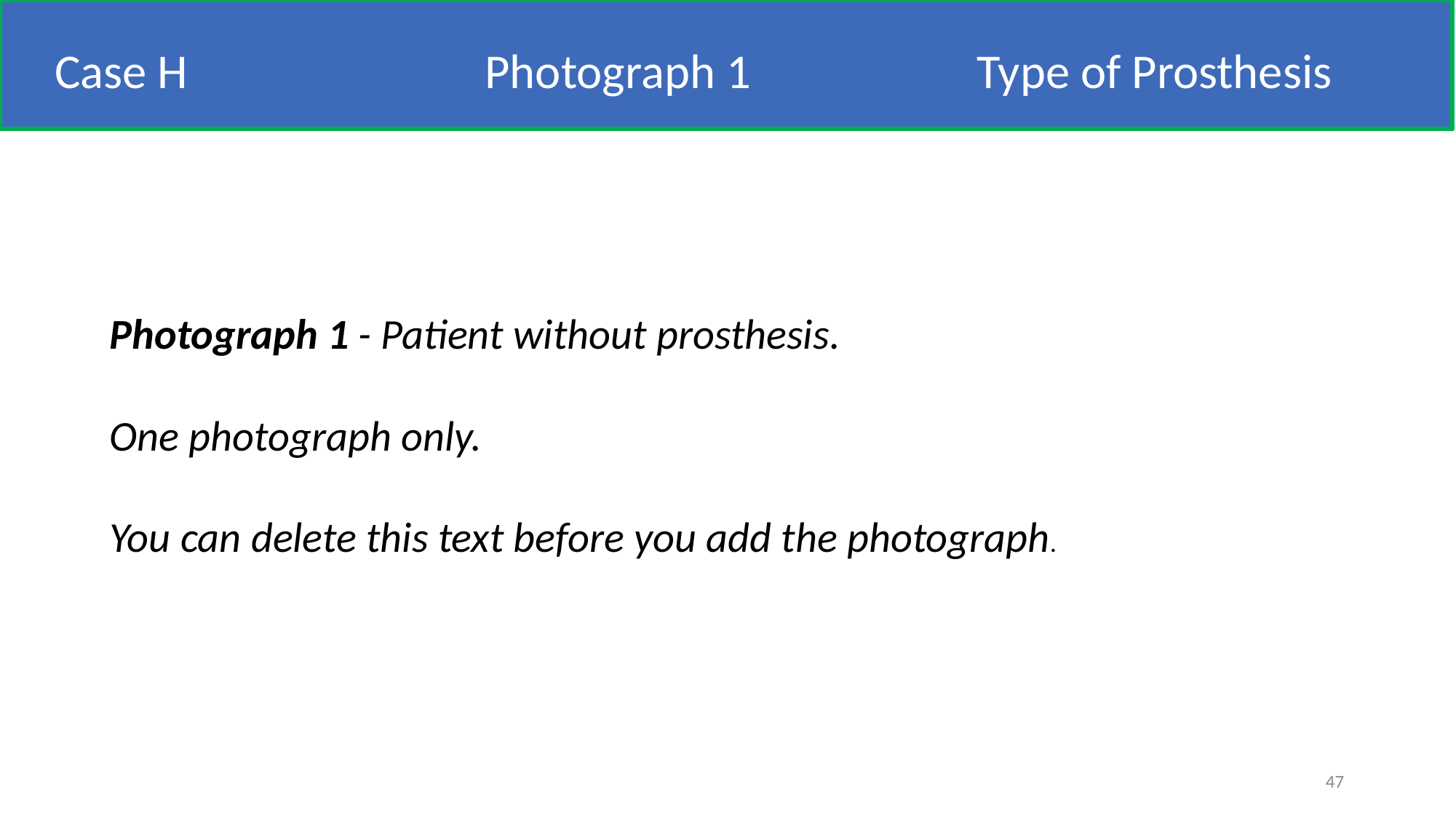

#
Case H
Photograph 1
Type of Prosthesis
Photograph 1 - Patient without prosthesis.
One photograph only.

You can delete this text before you add the photograph.
47